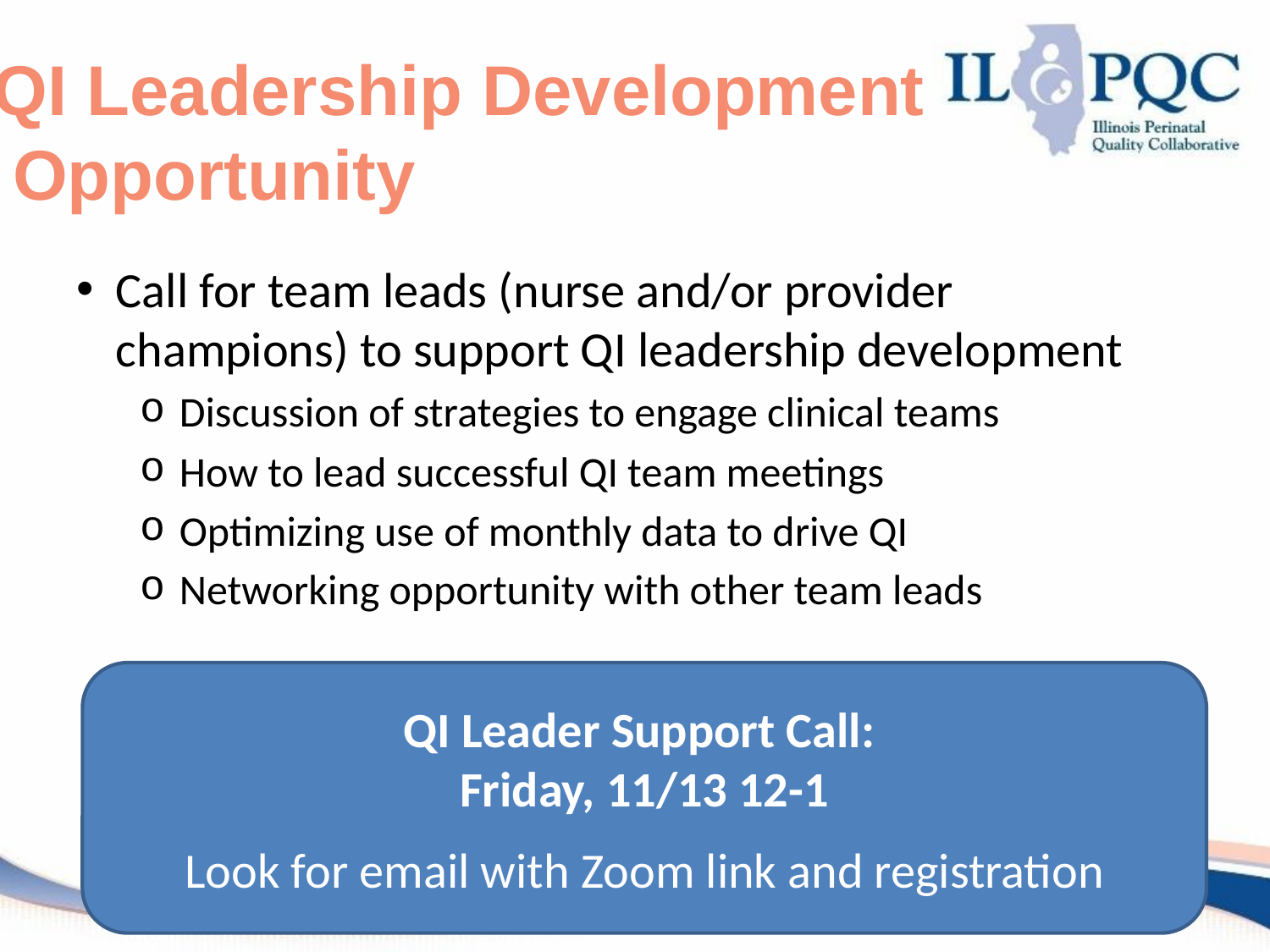

QI Leadership Development
 Opportunity
Call for team leads (nurse and/or provider champions) to support QI leadership development
Discussion of strategies to engage clinical teams
How to lead successful QI team meetings
Optimizing use of monthly data to drive QI
Networking opportunity with other team leads

QI Leader Support Call:
Friday, 11/13 12-1

Look for email with Zoom link and registration